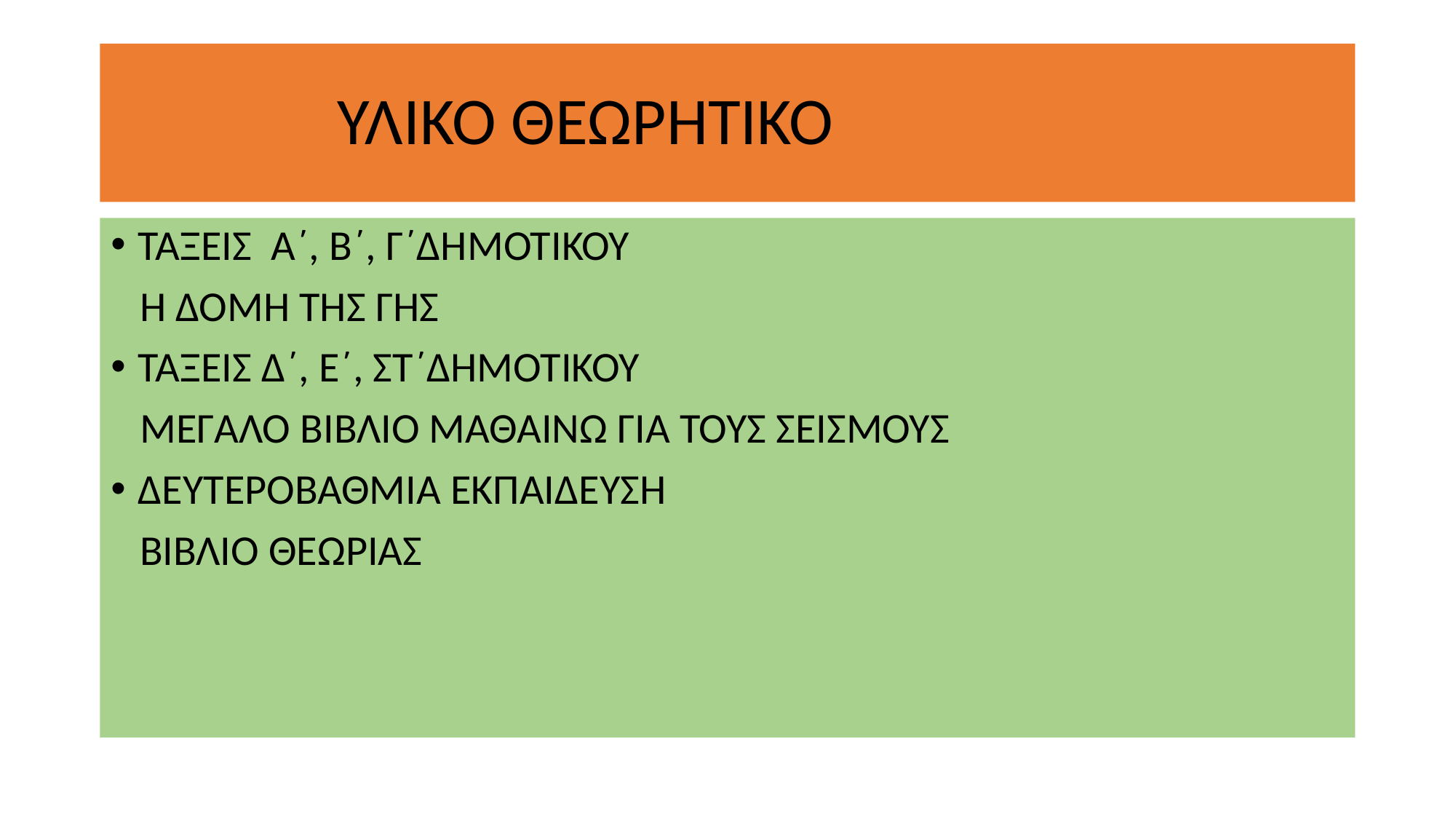

# ΥΛΙΚΟ ΘΕΩΡΗΤΙΚΟ
ΤΑΞΕΙΣ  Α΄, Β΄, Γ΄ΔΗΜΟΤΙΚΟΥ
   Η ΔΟΜΗ ΤΗΣ ΓΗΣ
ΤΑΞΕΙΣ Δ΄, Ε΄, ΣΤ΄ΔΗΜΟΤΙΚΟΥ
   ΜΕΓΑΛΟ ΒΙΒΛΙΟ ΜΑΘΑΙΝΩ ΓΙΑ ΤΟΥΣ ΣΕΙΣΜΟΥΣ
ΔΕΥΤΕΡΟΒΑΘΜΙΑ ΕΚΠΑΙΔΕΥΣΗ
   ΒΙΒΛΙΟ ΘΕΩΡΙΑΣ